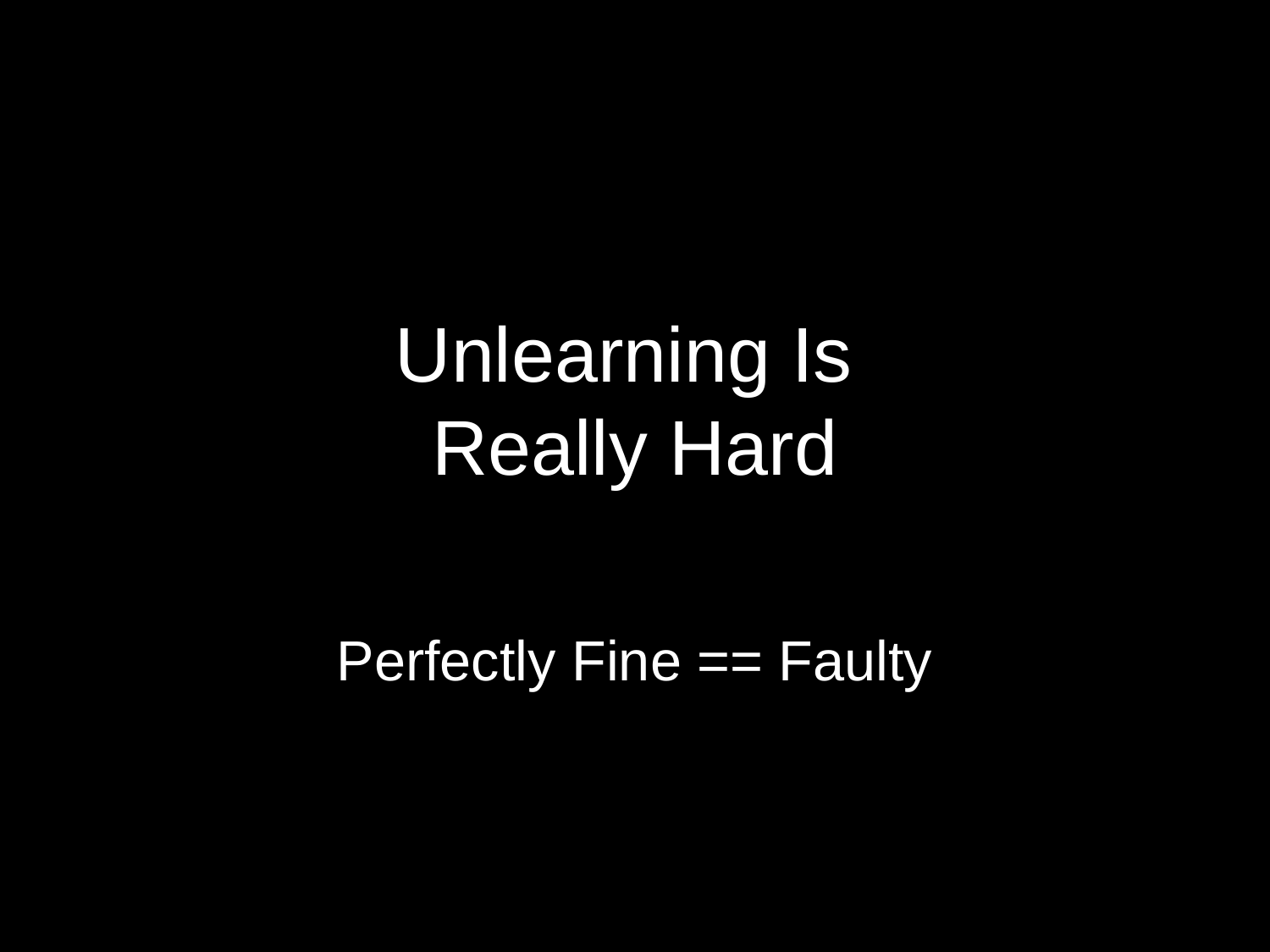

# Unlearning Is Really Hard

Perfectly Fine == Faulty